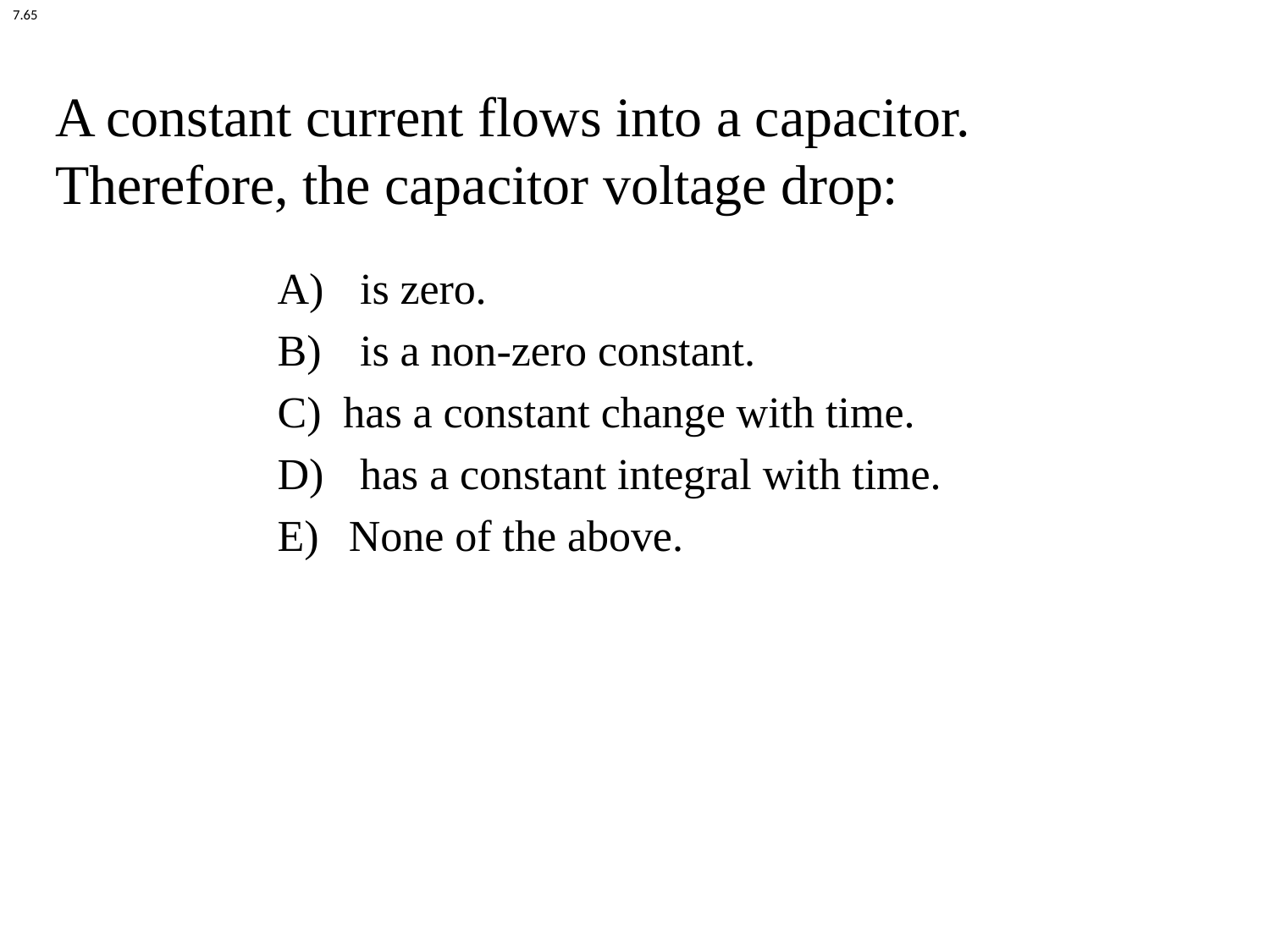

7.65
# A constant current flows into a capacitor. Therefore, the capacitor voltage drop:
 is zero.
 is a non-zero constant.
C)  has a constant change with time.
 has a constant integral with time.
None of the above.